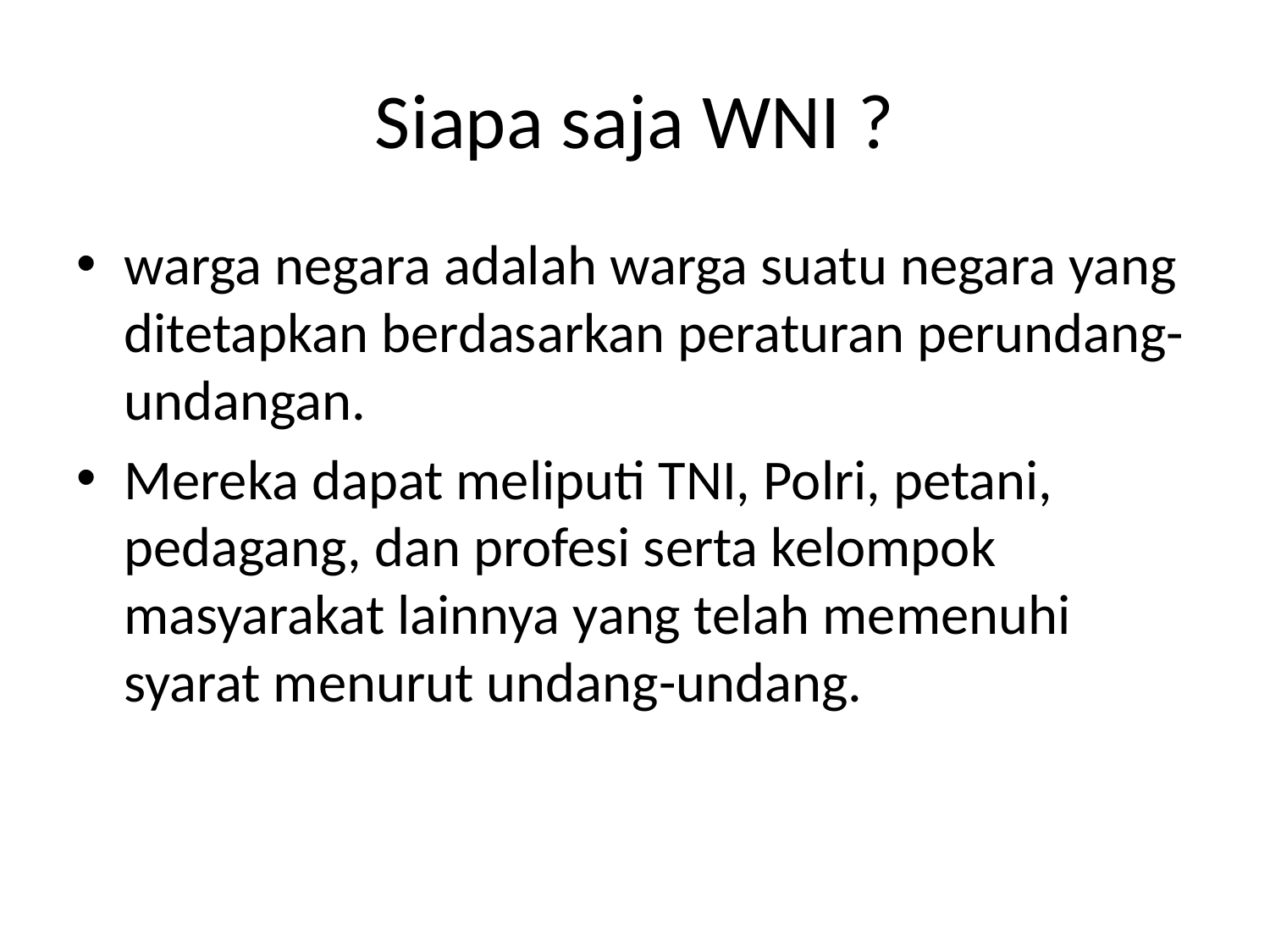

# Siapa saja WNI ?
warga negara adalah warga suatu negara yang ditetapkan berdasarkan peraturan perundang-undangan.
Mereka dapat meliputi TNI, Polri, petani, pedagang, dan profesi serta kelompok masyarakat lainnya yang telah memenuhi syarat menurut undang-undang.